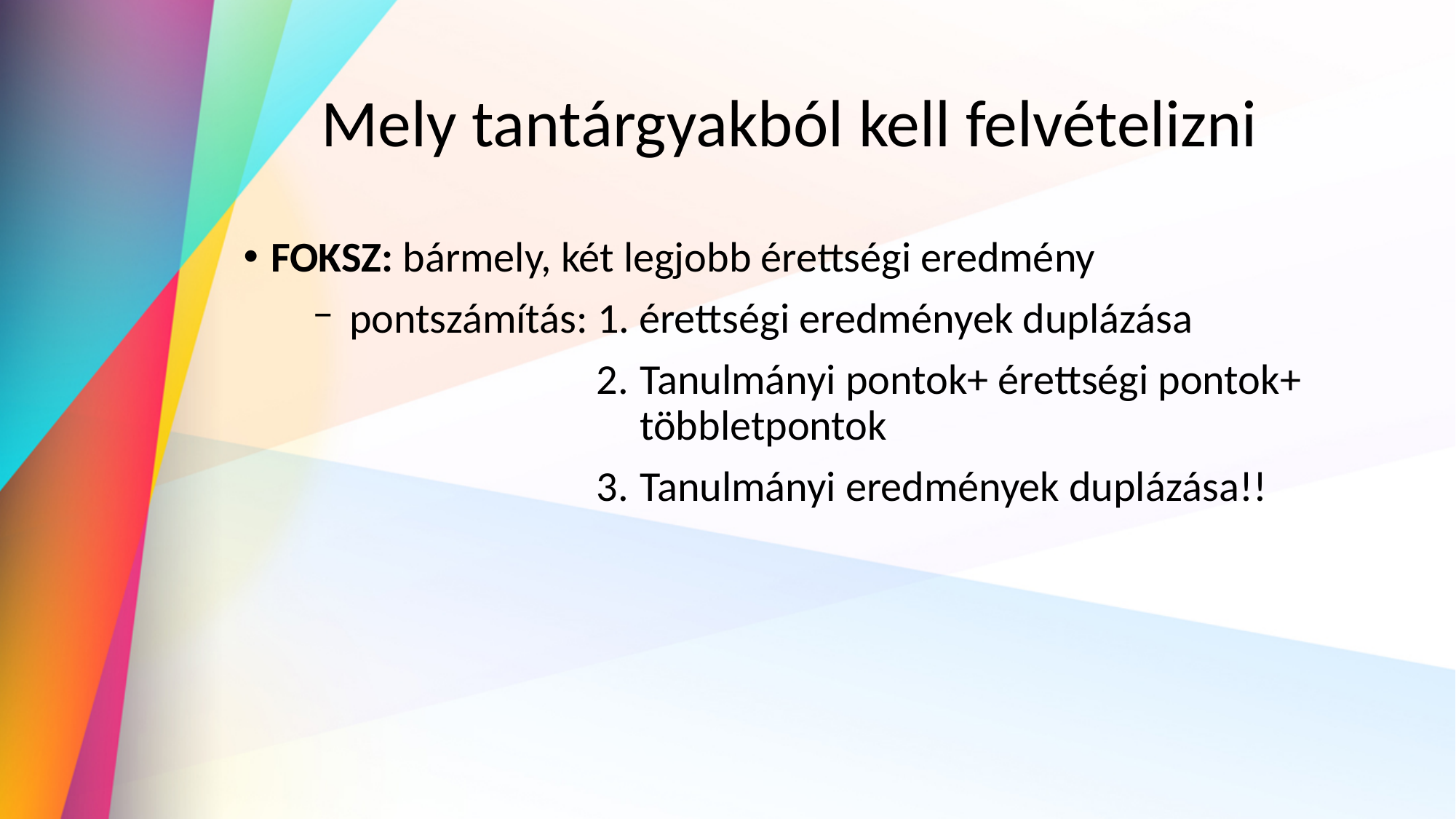

# Mely tantárgyakból kell felvételizni
FOKSZ: bármely, két legjobb érettségi eredmény
 pontszámítás: 1. érettségi eredmények duplázása
Tanulmányi pontok+ érettségi pontok+ többletpontok
Tanulmányi eredmények duplázása!!